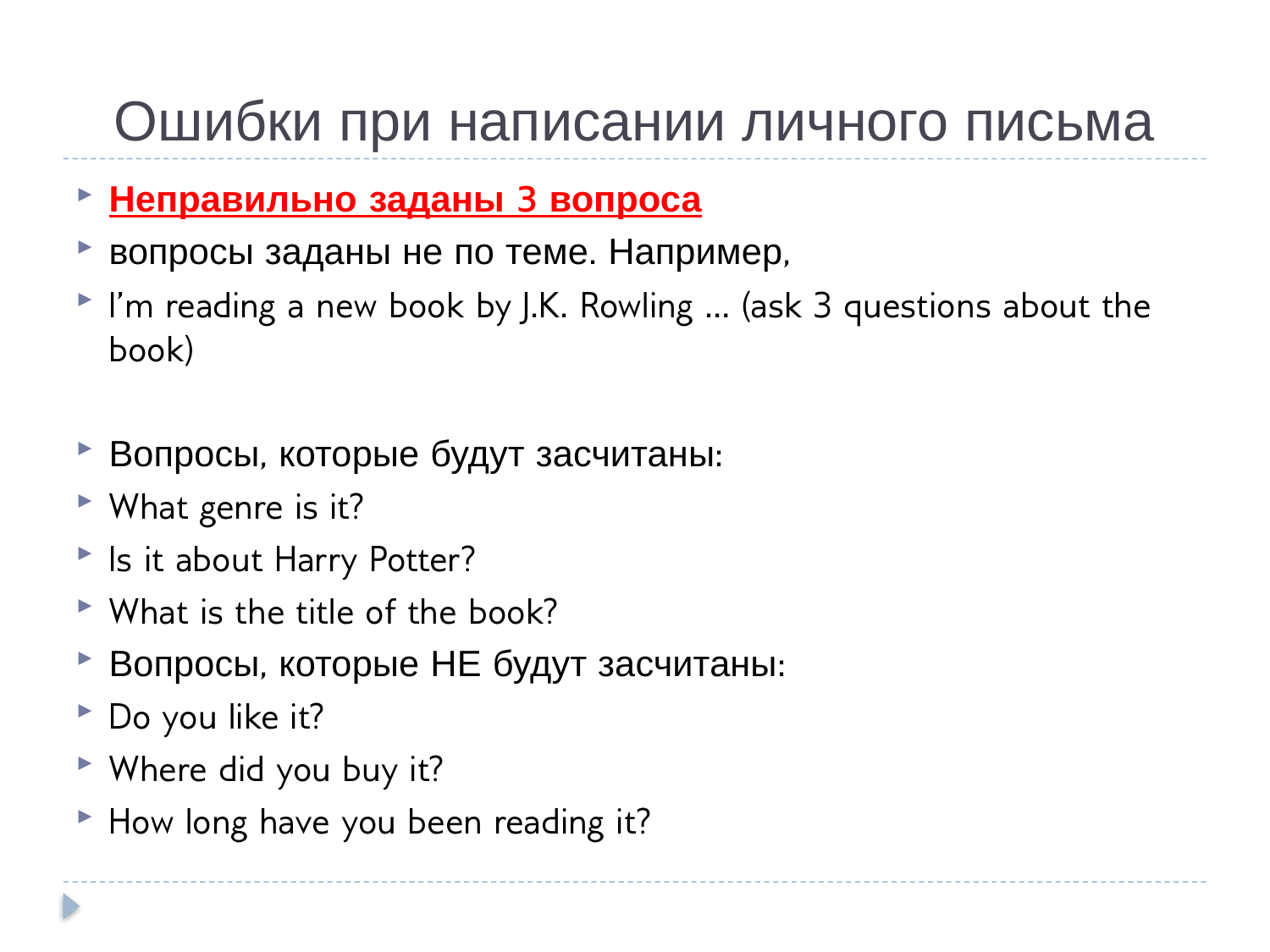

# Ошибки при написании личного письма
Неправильно заданы 3 вопроса
вопросы заданы не по теме. Например,
I’m reading a new book by J.K. Rowling … (ask 3 questions about the book)

Вопросы, которые будут засчитаны:
What genre is it?
Is it about Harry Potter?
What is the title of the book?
Вопросы, которые НЕ будут засчитаны:
Do you like it?
Where did you buy it?
How long have you been reading it?